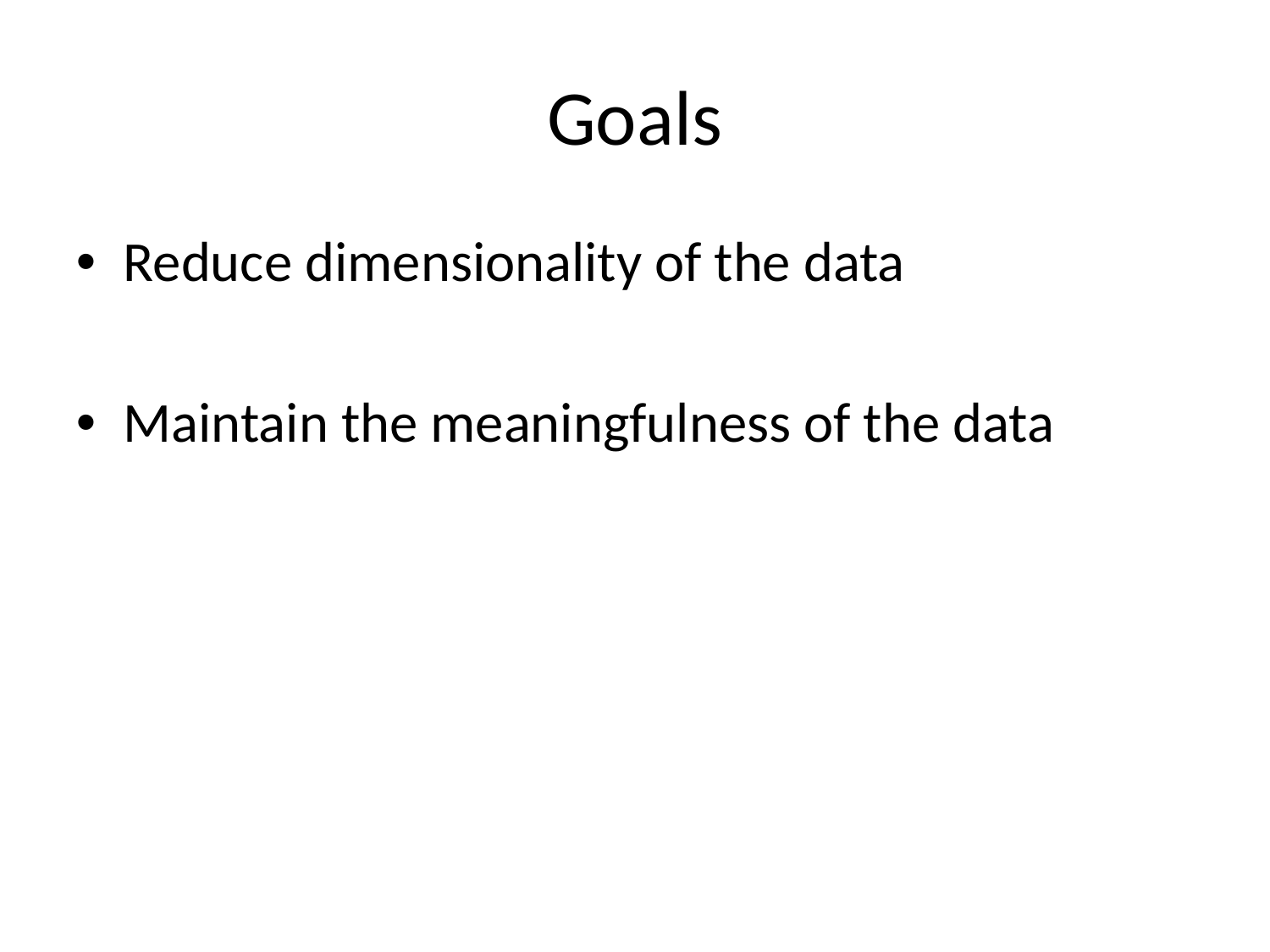

# Goals
Reduce dimensionality of the data

Maintain the meaningfulness of the data